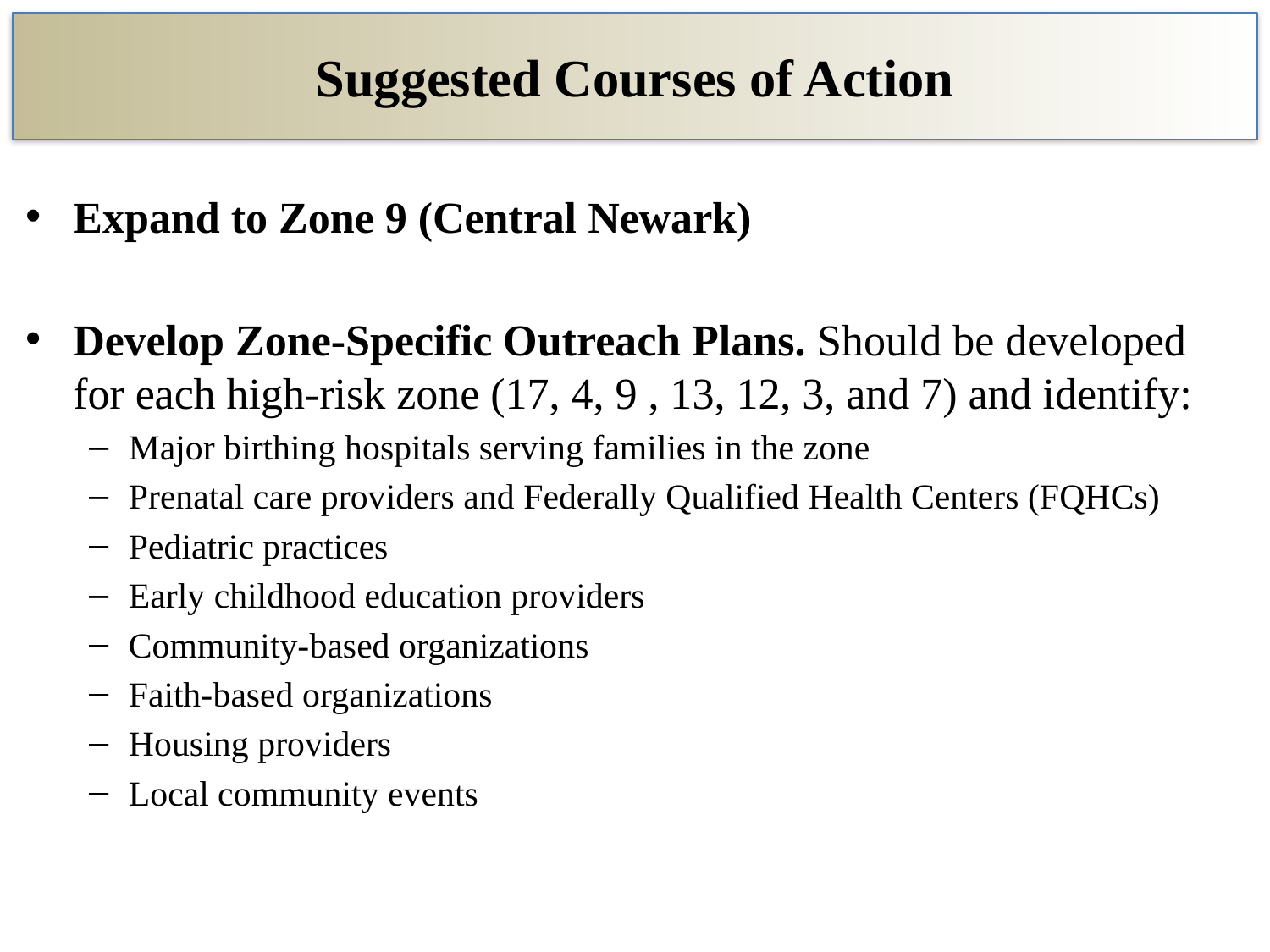

# Suggested Courses of Action

Expand to Zone 9 (Central Newark)

Develop Zone-Specific Outreach Plans. Should be developed for each high-risk zone (17, 4, 9 , 13, 12, 3, and 7) and identify:
Major birthing hospitals serving families in the zone
Prenatal care providers and Federally Qualified Health Centers (FQHCs)
Pediatric practices
Early childhood education providers
Community-based organizations
Faith-based organizations
Housing providers
Local community events